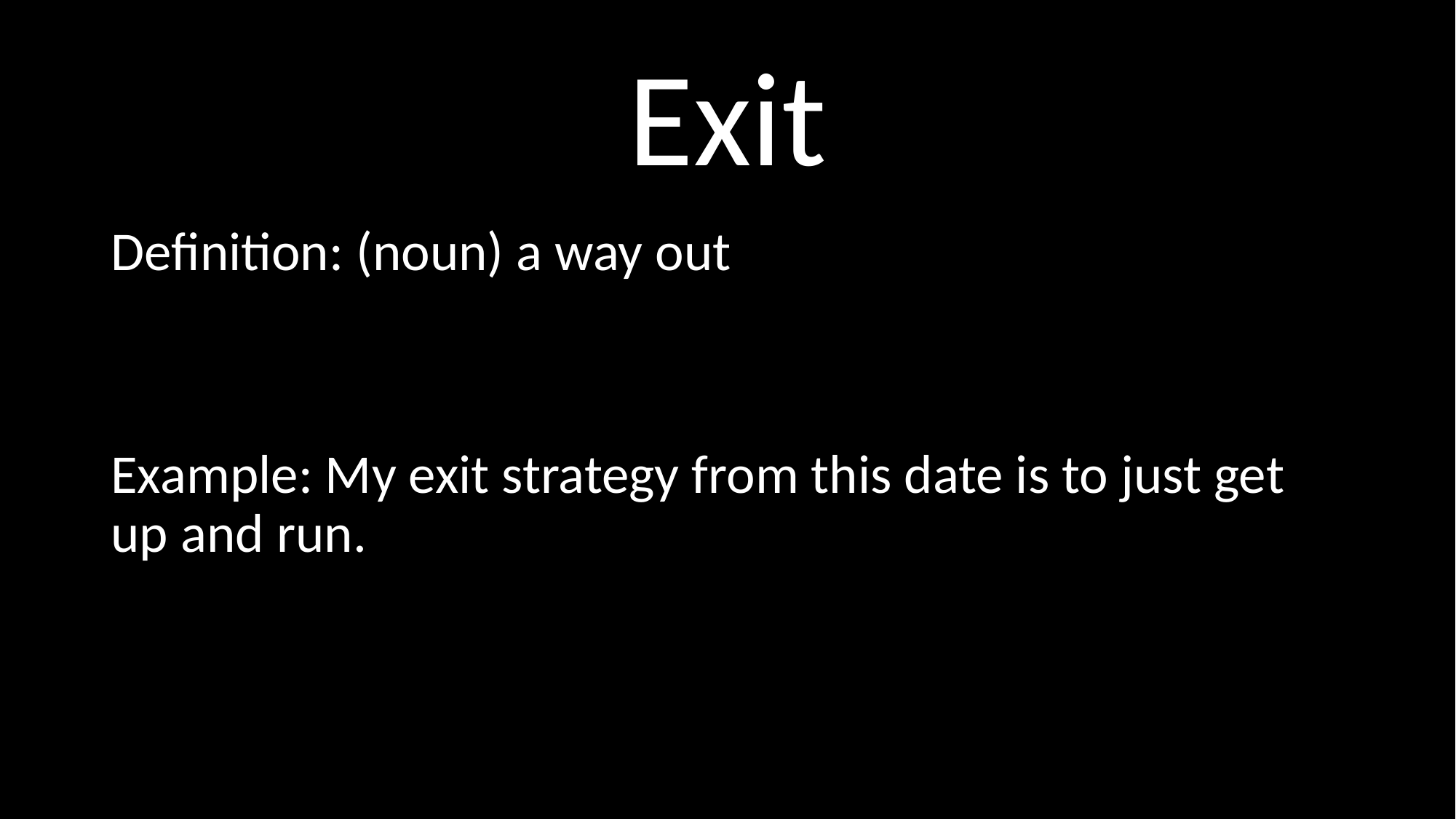

# Exit
Definition: (noun) a way out

Example: My exit strategy from this date is to just get up and run.